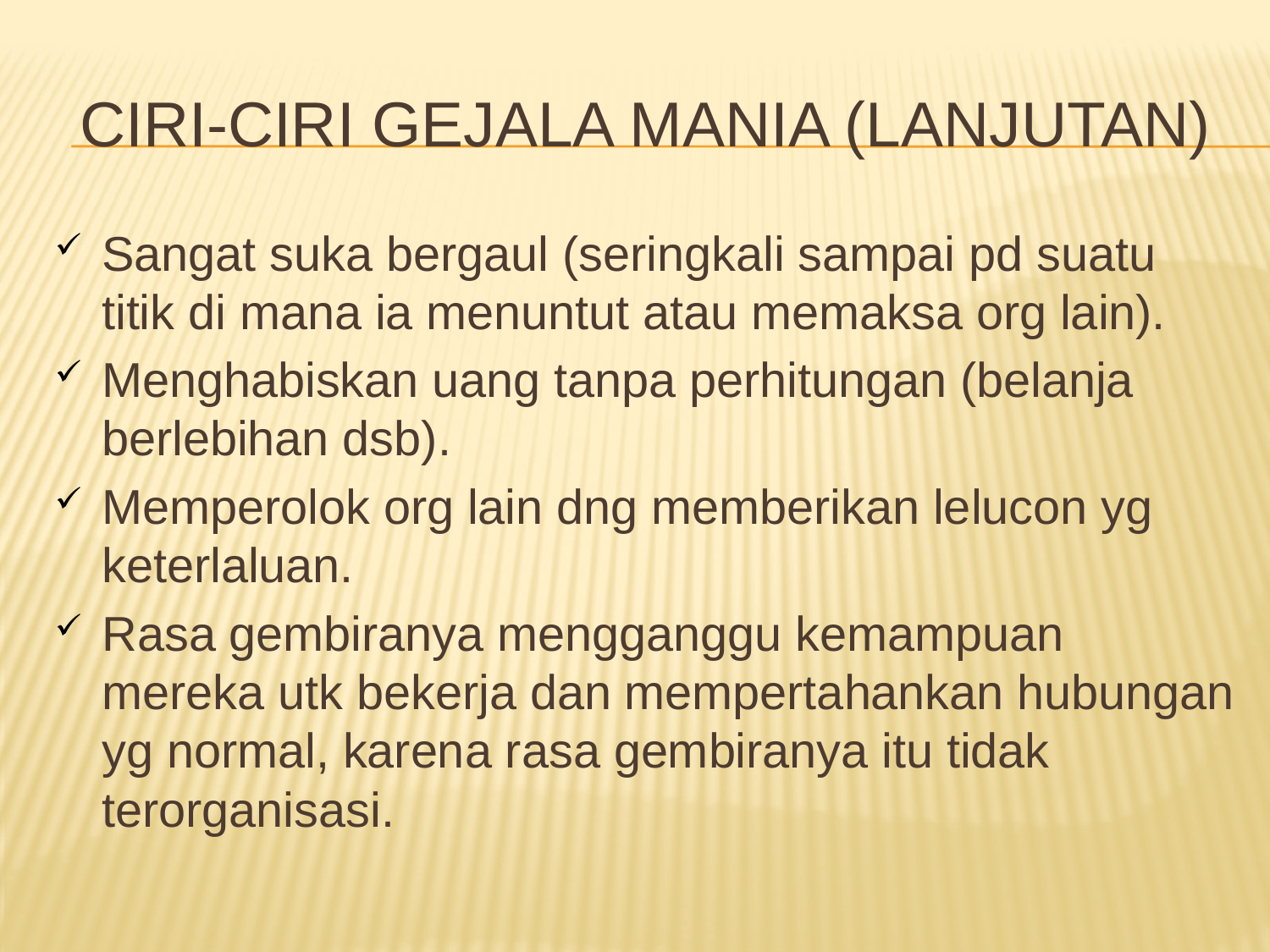

# ciri-ciri gejala mania (lanjutan)
Sangat suka bergaul (seringkali sampai pd suatu titik di mana ia menuntut atau memaksa org lain).
Menghabiskan uang tanpa perhitungan (belanja berlebihan dsb).
Memperolok org lain dng memberikan lelucon yg keterlaluan.
Rasa gembiranya mengganggu kemampuan mereka utk bekerja dan mempertahankan hubungan yg normal, karena rasa gembiranya itu tidak terorganisasi.